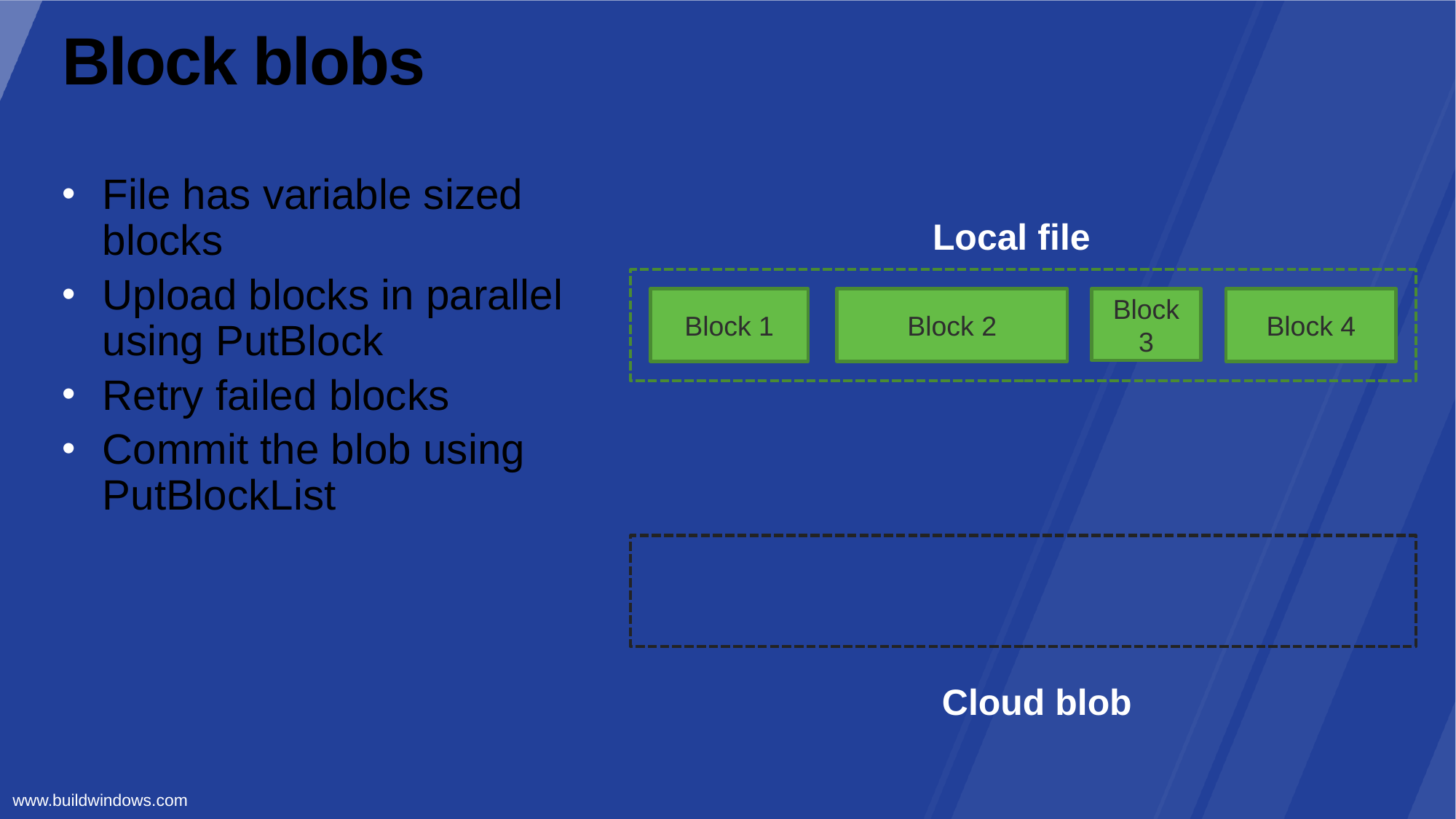

Block 1
Block 2
Block 3
Block 4
Block 1
# Block blobs
File has variable sized blocks
Upload blocks in parallel using PutBlock
Retry failed blocks
Commit the blob using PutBlockList
Local file

Block 1
Block 2
Block 3
Block 4

Cloud blob